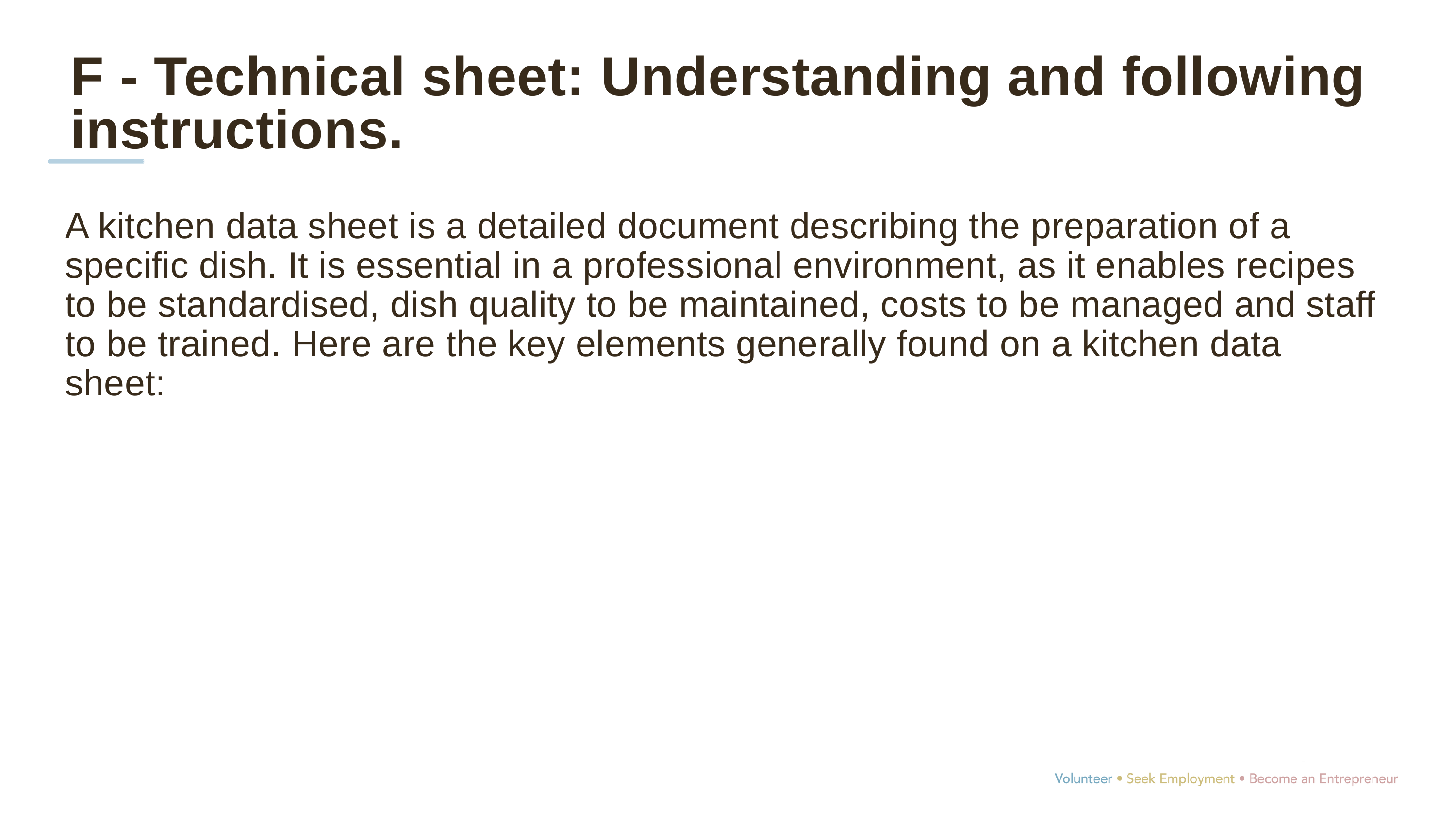

F - Technical sheet: Understanding and following instructions.

A kitchen data sheet is a detailed document describing the preparation of a specific dish. It is essential in a professional environment, as it enables recipes to be standardised, dish quality to be maintained, costs to be managed and staff to be trained. Here are the key elements generally found on a kitchen data sheet: